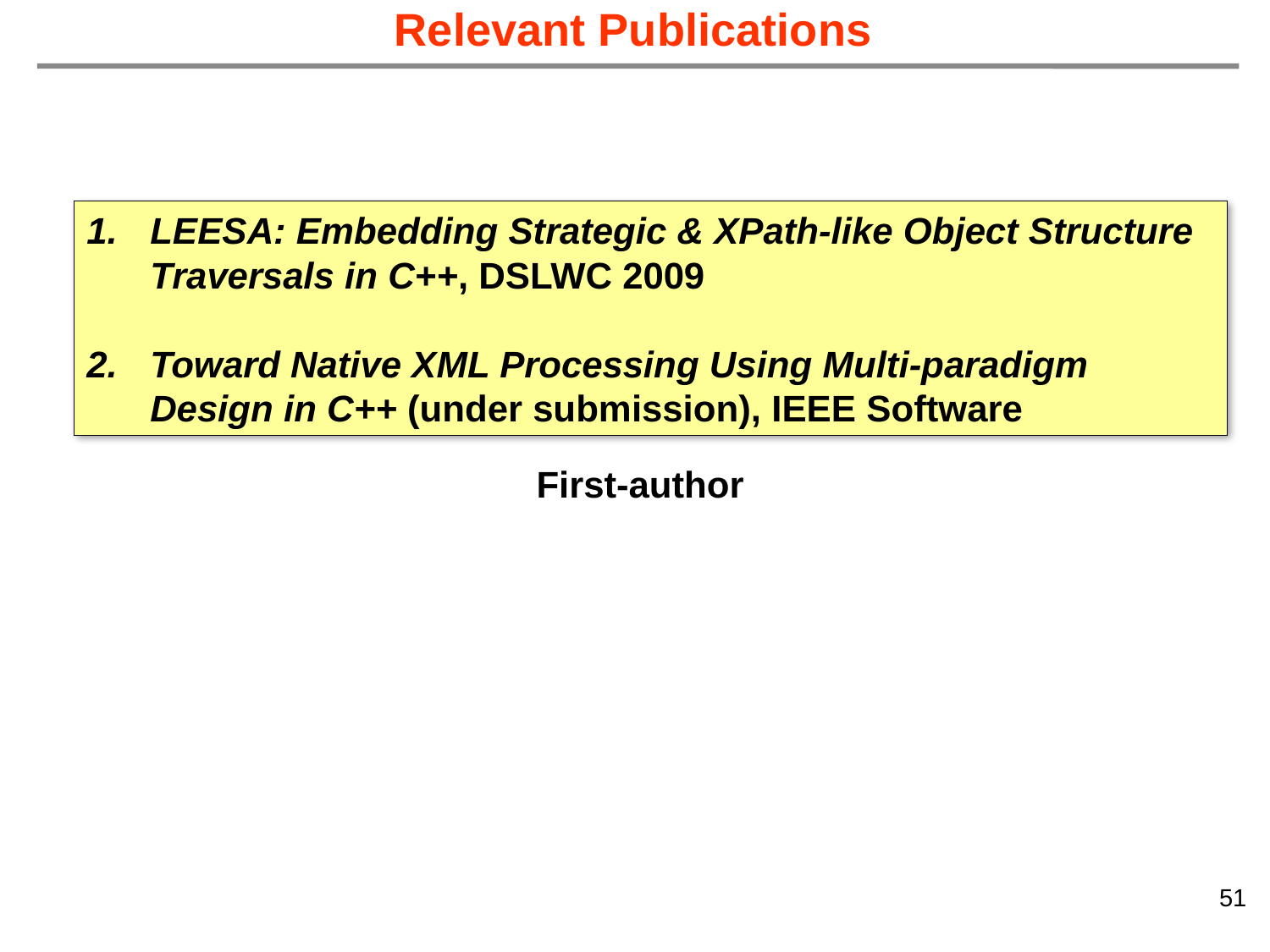

# Relevant Publications
LEESA: Embedding Strategic & XPath-like Object Structure Traversals in C++, DSLWC 2009
Toward Native XML Processing Using Multi-paradigm Design in C++ (under submission), IEEE Software
First-author
51